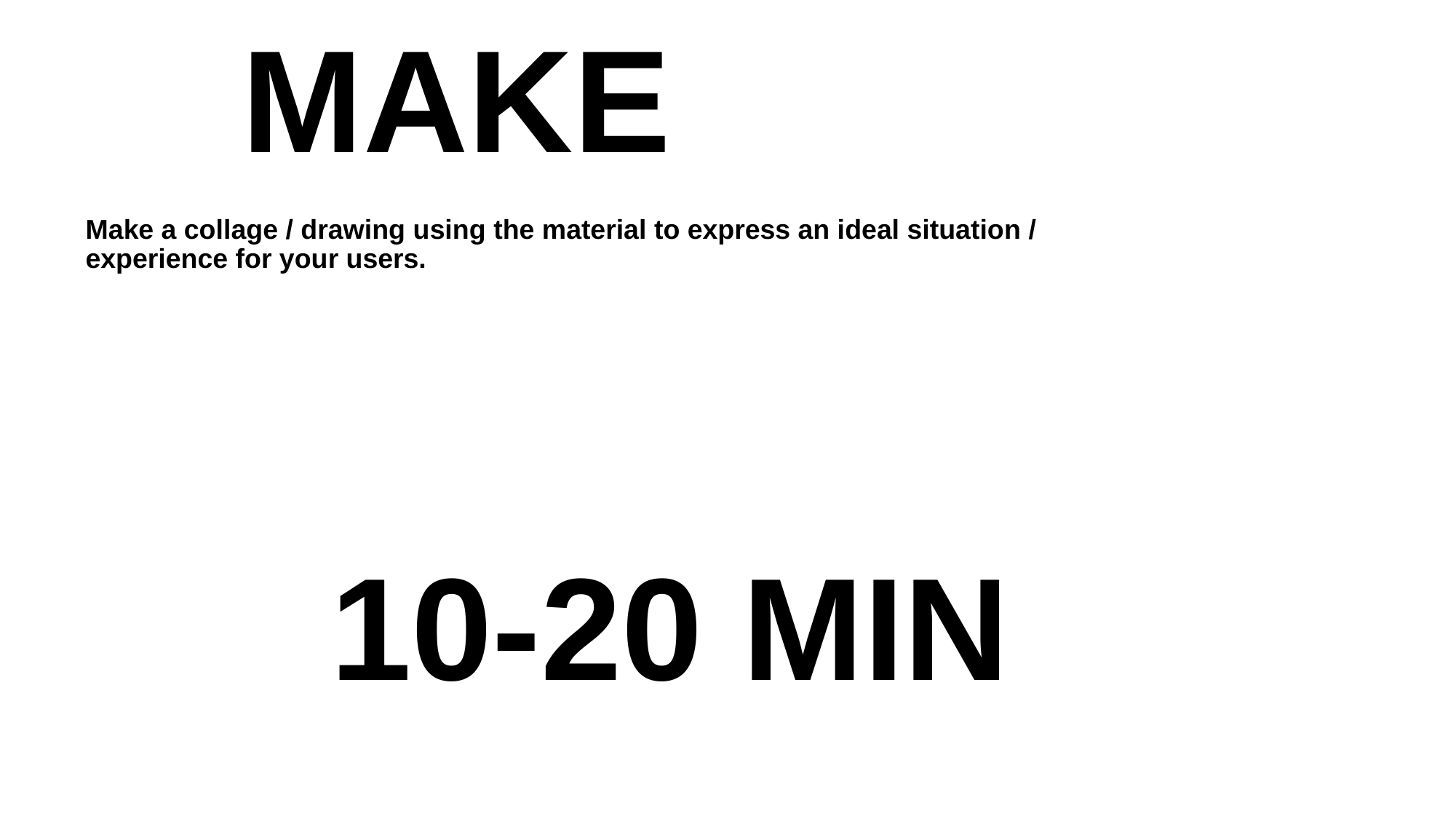

# MAKE
Make a collage / drawing using the material to express an ideal situation / experience for your users.

10-20 MIN